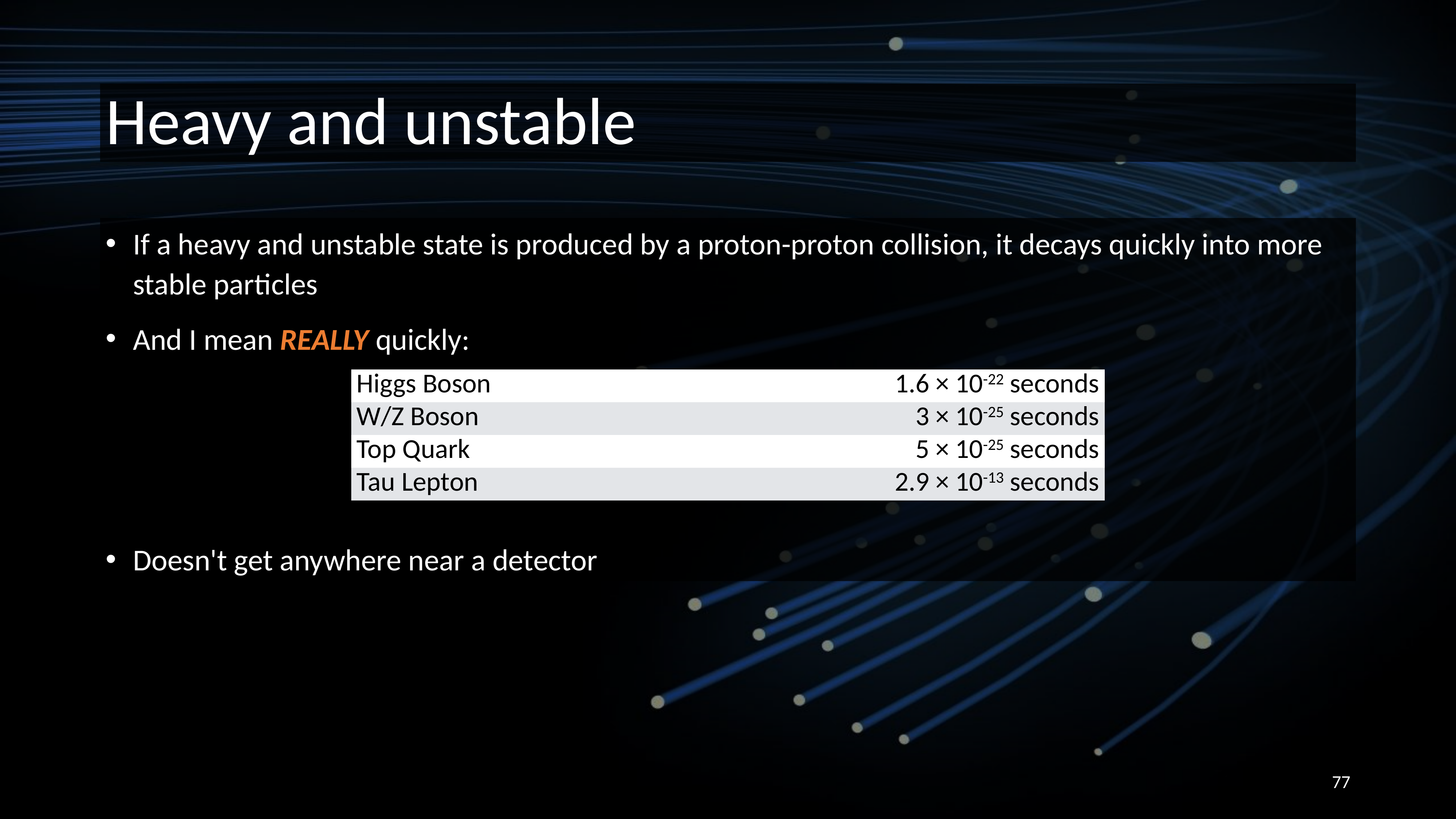

# Heavy and unstable
If a heavy and unstable state is produced by a proton-proton collision, it decays quickly into more stable particles
And I mean REALLY quickly:

Doesn't get anywhere near a detector
| Higgs Boson | 1.6 × 10-22 seconds |
| --- | --- |
| W/Z Boson | 3 × 10-25 seconds |
| Top Quark | 5 × 10-25 seconds |
| Tau Lepton | 2.9 × 10-13 seconds |
77